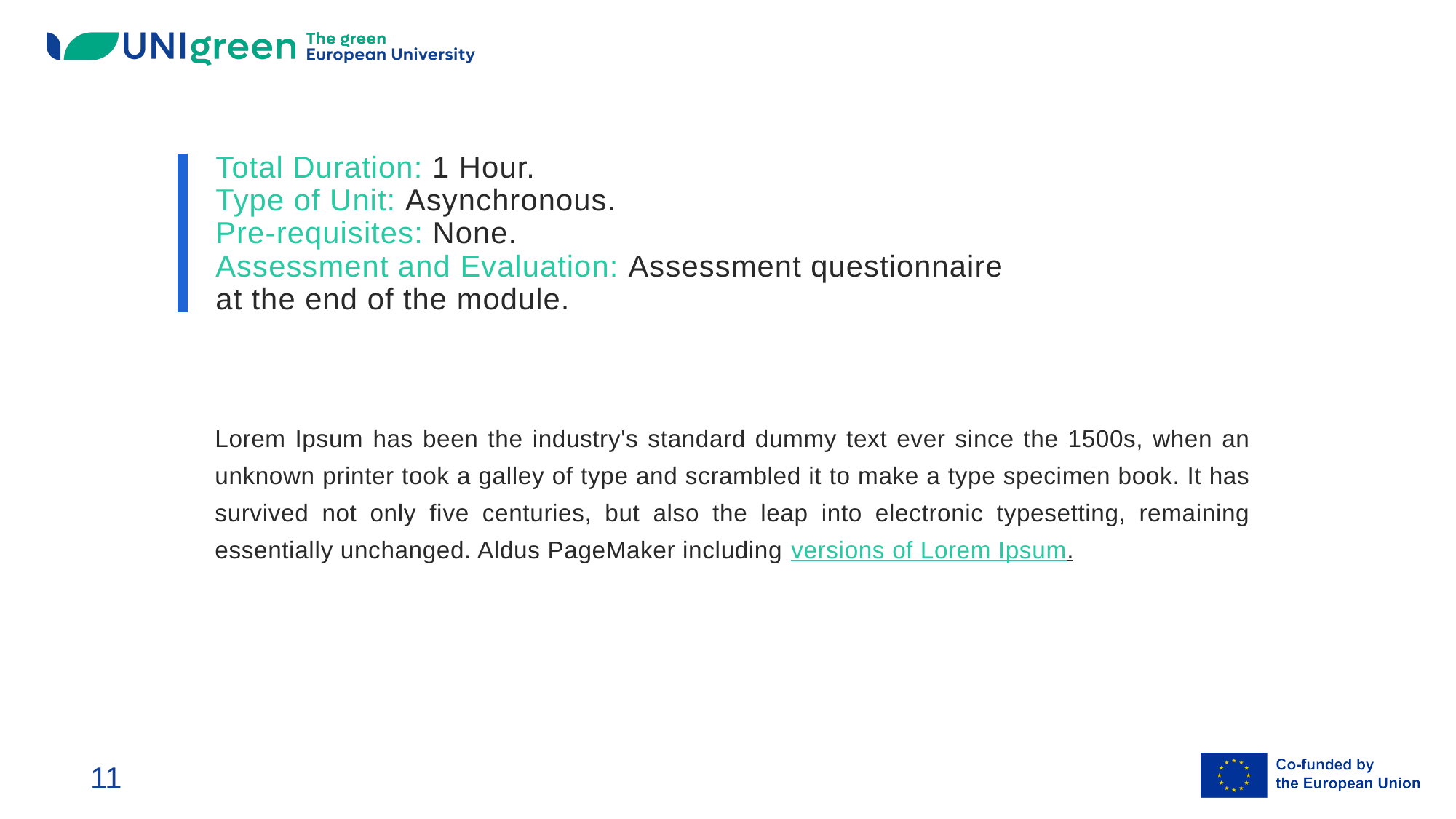

Total Duration: 1 Hour.
Type of Unit: Asynchronous.
Pre-requisites: None.
Assessment and Evaluation: Assessment questionnaire at the end of the module.
Lorem Ipsum has been the industry's standard dummy text ever since the 1500s, when an unknown printer took a galley of type and scrambled it to make a type specimen book. It has survived not only five centuries, but also the leap into electronic typesetting, remaining essentially unchanged. Aldus PageMaker including versions of Lorem Ipsum.